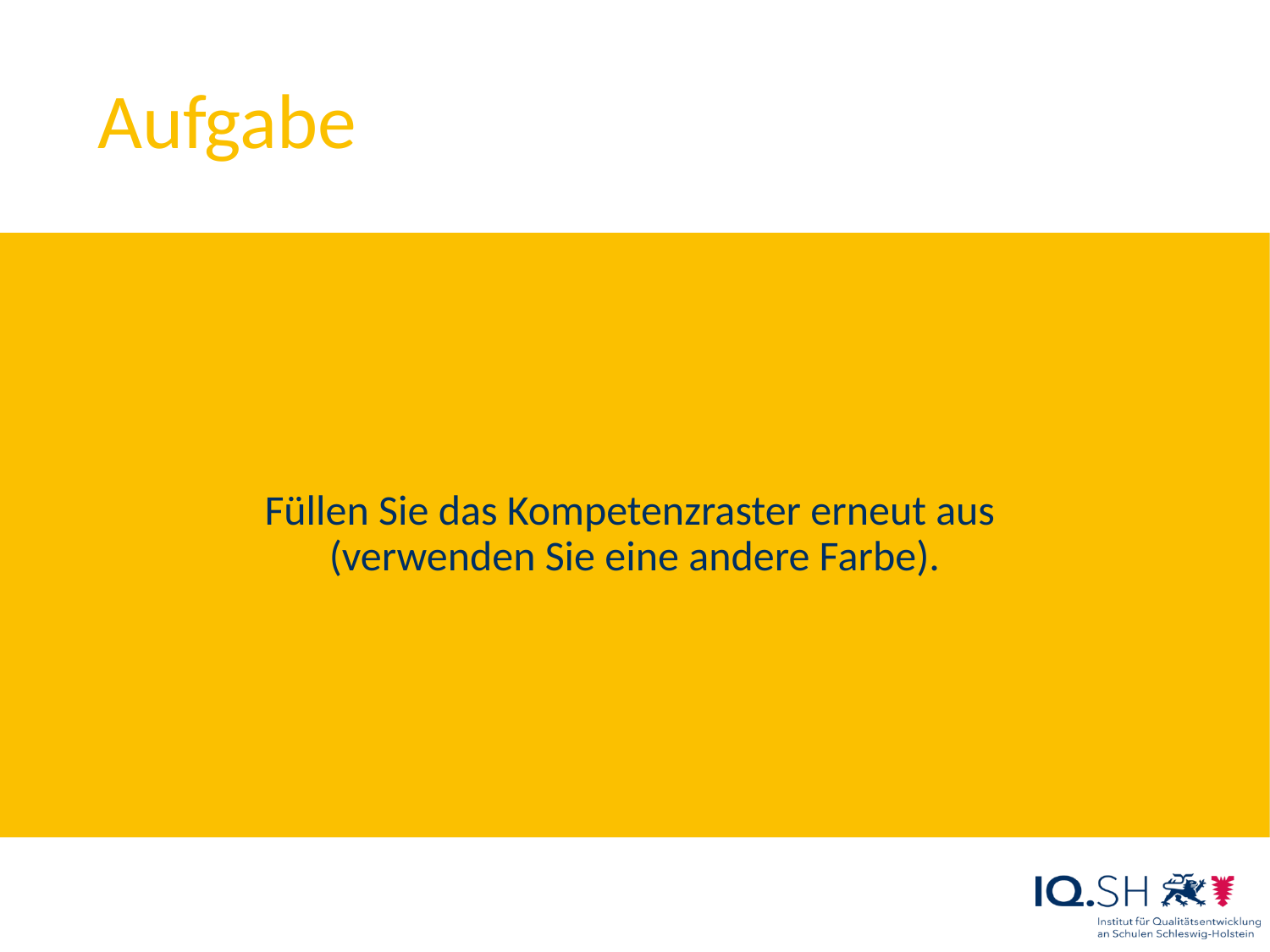

# Aufgabe
Füllen Sie das Kompetenzraster erneut aus
(verwenden Sie eine andere Farbe).